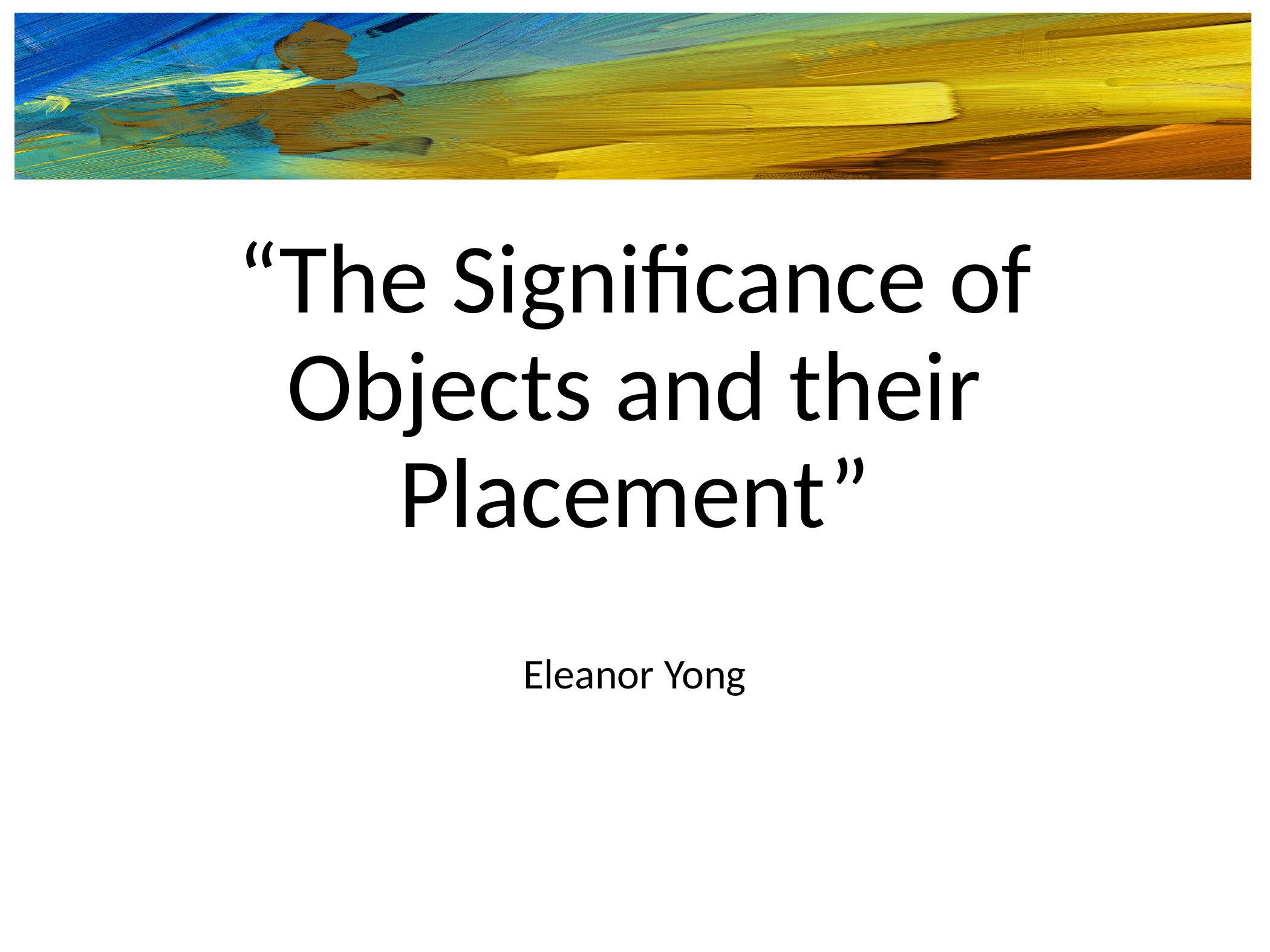

# “The Significance of Objects and their Placement”
Eleanor Yong